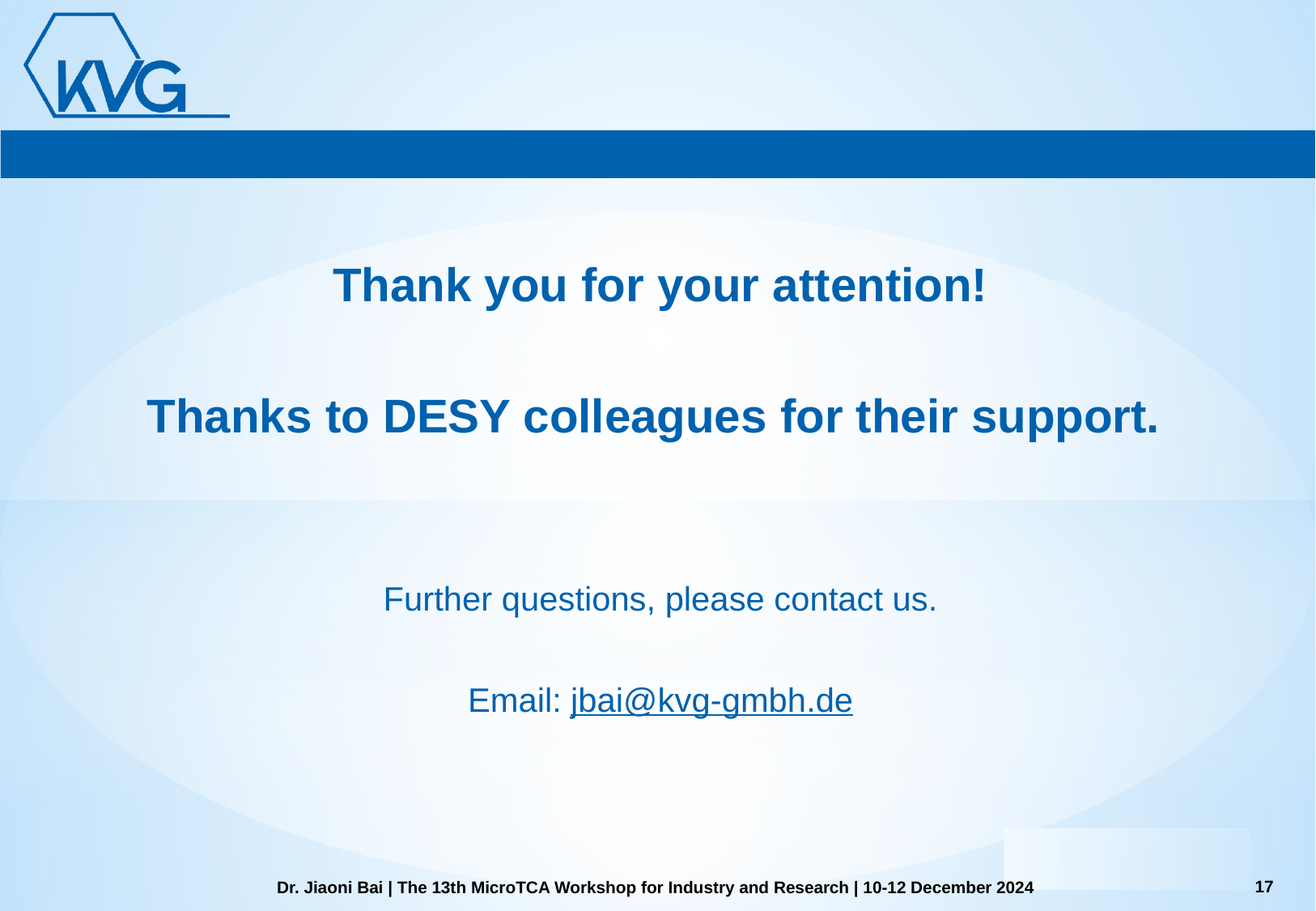

Thank you for your attention!

Thanks to DESY colleagues for their support.

Further questions, please contact us.

Email: jbai@kvg-gmbh.de

17
Dr. Jiaoni Bai | The 13th MicroTCA Workshop for Industry and Research | 10-12 December 2024